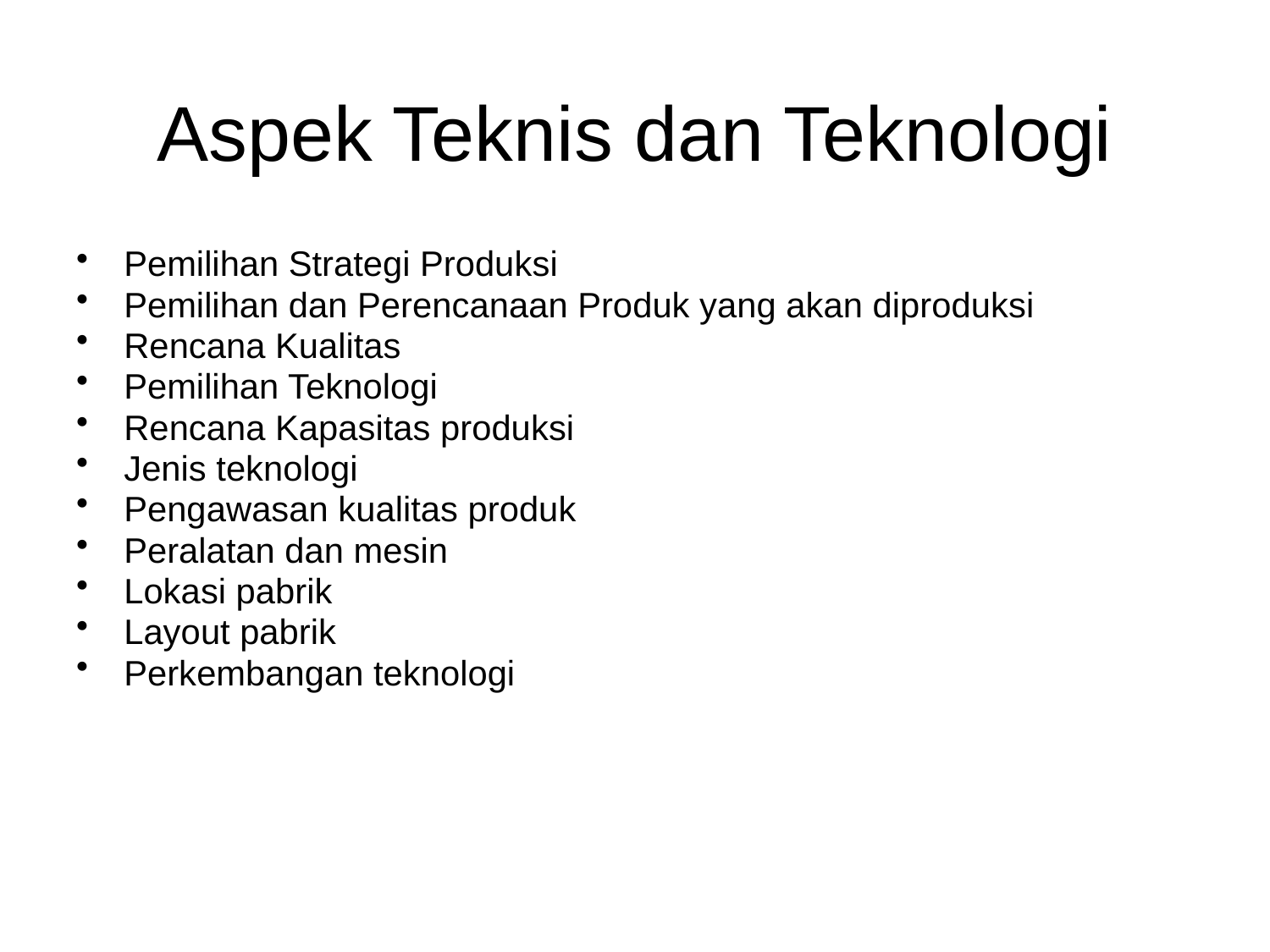

# Aspek Teknis dan Teknologi
Pemilihan Strategi Produksi
Pemilihan dan Perencanaan Produk yang akan diproduksi
Rencana Kualitas
Pemilihan Teknologi
Rencana Kapasitas produksi
Jenis teknologi
Pengawasan kualitas produk
Peralatan dan mesin
Lokasi pabrik
Layout pabrik
Perkembangan teknologi